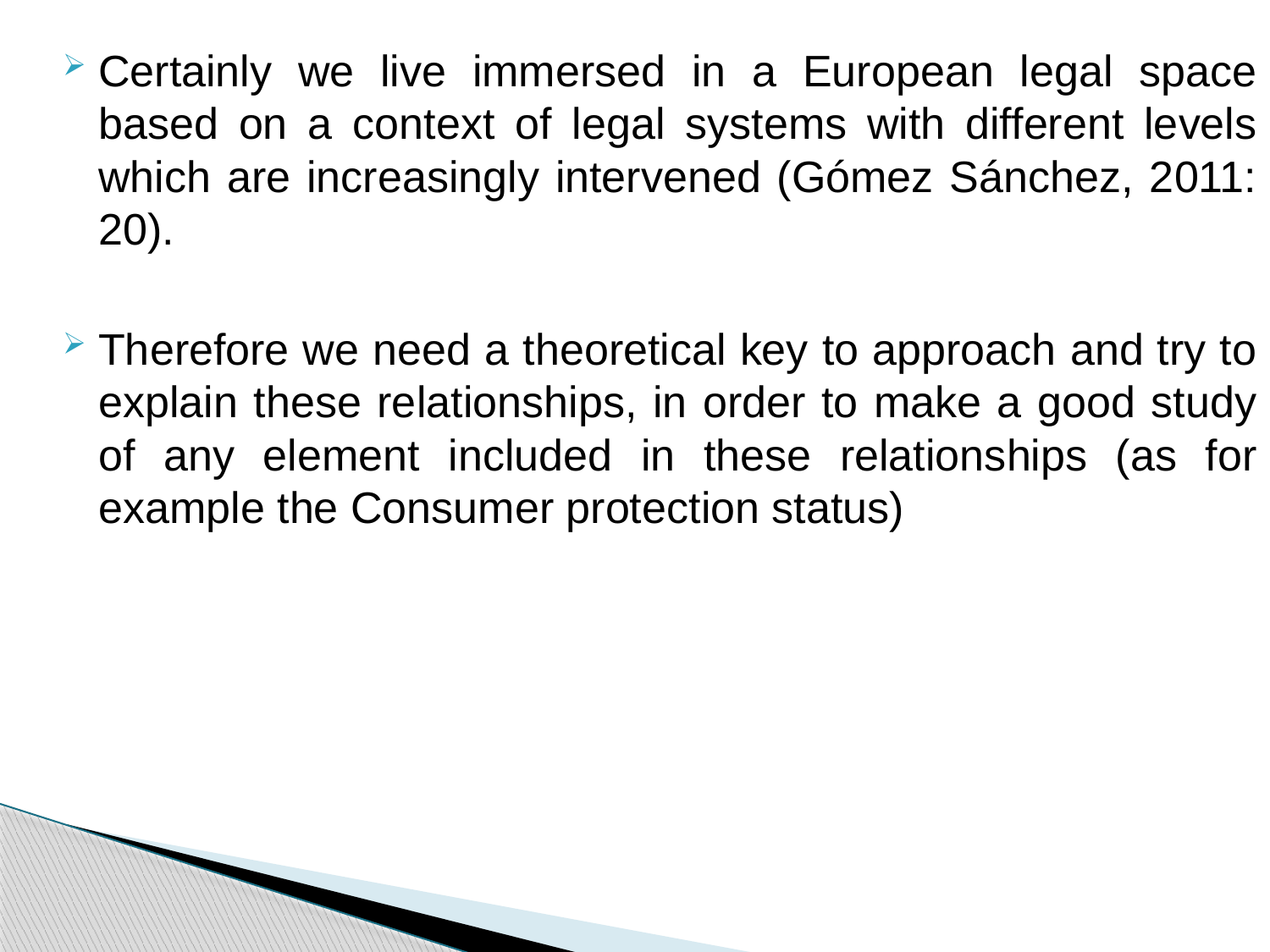

Certainly we live immersed in a European legal space based on a context of legal systems with different levels which are increasingly intervened (Gómez Sánchez, 2011: 20).

Therefore we need a theoretical key to approach and try to explain these relationships, in order to make a good study of any element included in these relationships (as for example the Consumer protection status)